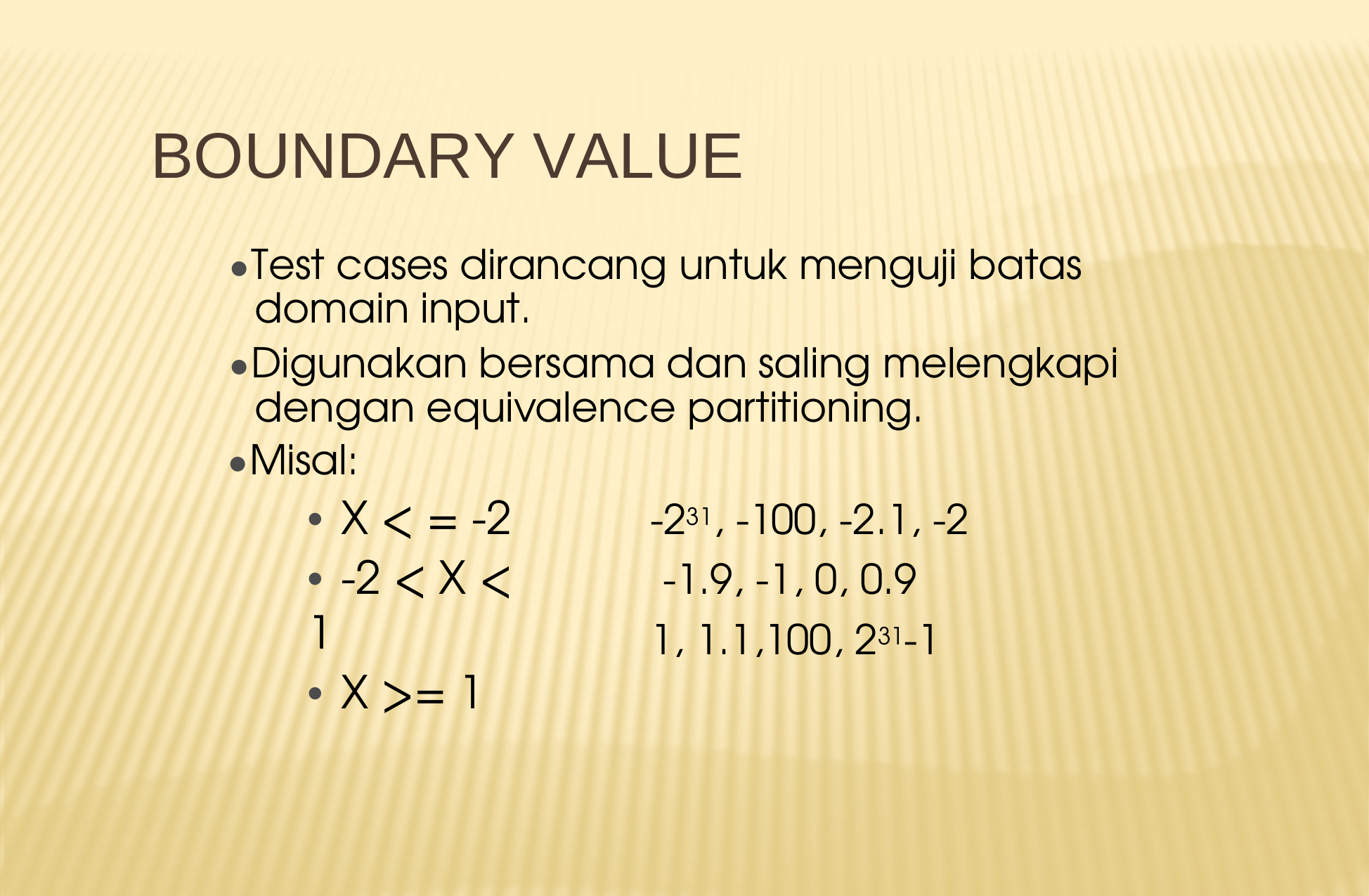

# BOUNDARY VALUE
•Test cases dirancang untuk menguji batas domain input.

•Digunakan bersama dan saling melengkapi dengan equivalence partitioning.
•Misal:
• X < = -2
• -2 < X < 1
• X >= 1
-231, -100, -2.1, -2

-1.9, -1, 0, 0.9

1, 1.1,100, 231-1